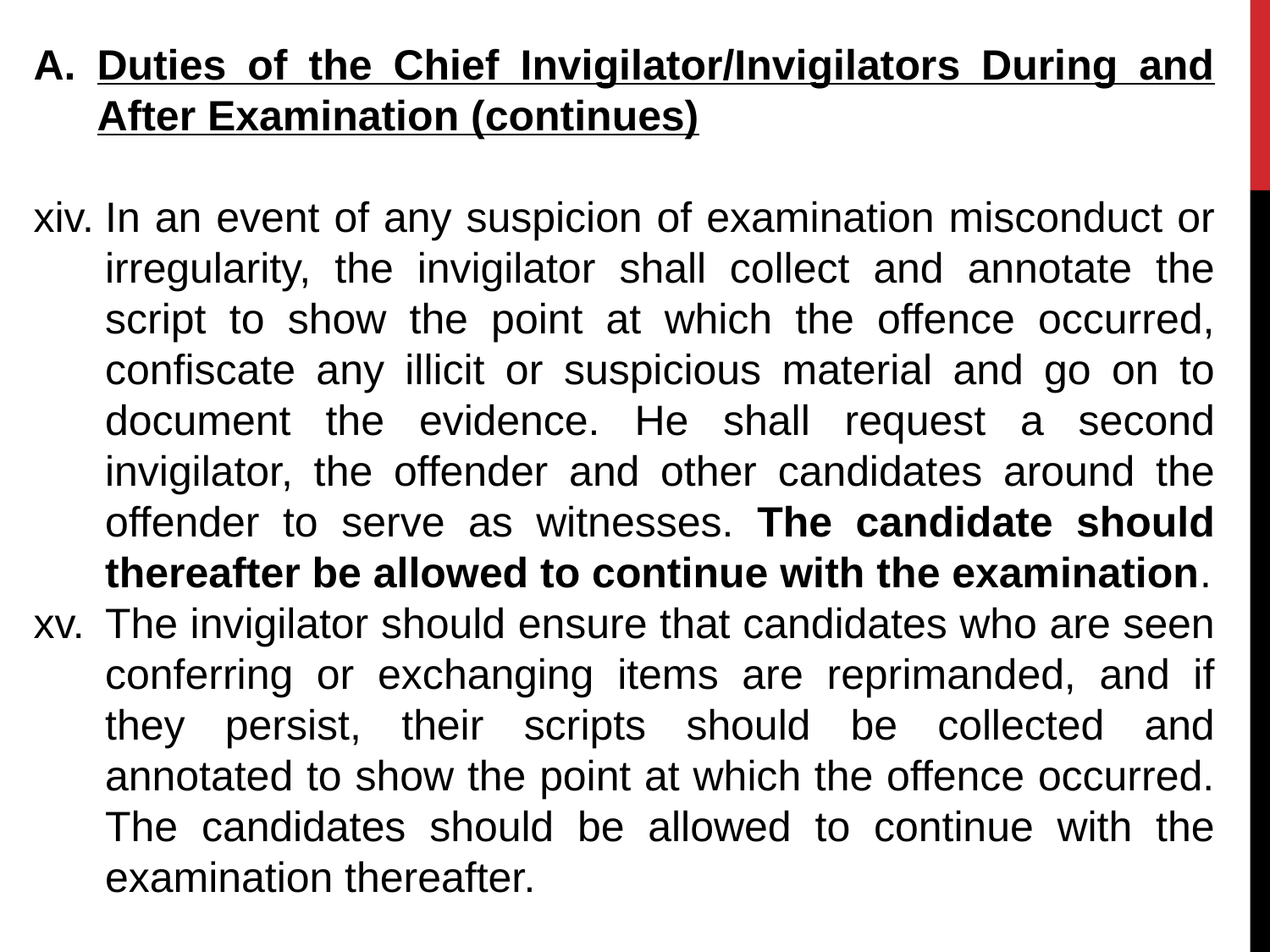

Duties of the Chief Invigilator/Invigilators During and After Examination (continues)

In an event of any suspicion of examination misconduct or irregularity, the invigilator shall collect and annotate the script to show the point at which the offence occurred, confiscate any illicit or suspicious material and go on to document the evidence. He shall request a second invigilator, the offender and other candidates around the offender to serve as witnesses. The candidate should thereafter be allowed to continue with the examination.
The invigilator should ensure that candidates who are seen conferring or exchanging items are reprimanded, and if they persist, their scripts should be collected and annotated to show the point at which the offence occurred. The candidates should be allowed to continue with the examination thereafter.